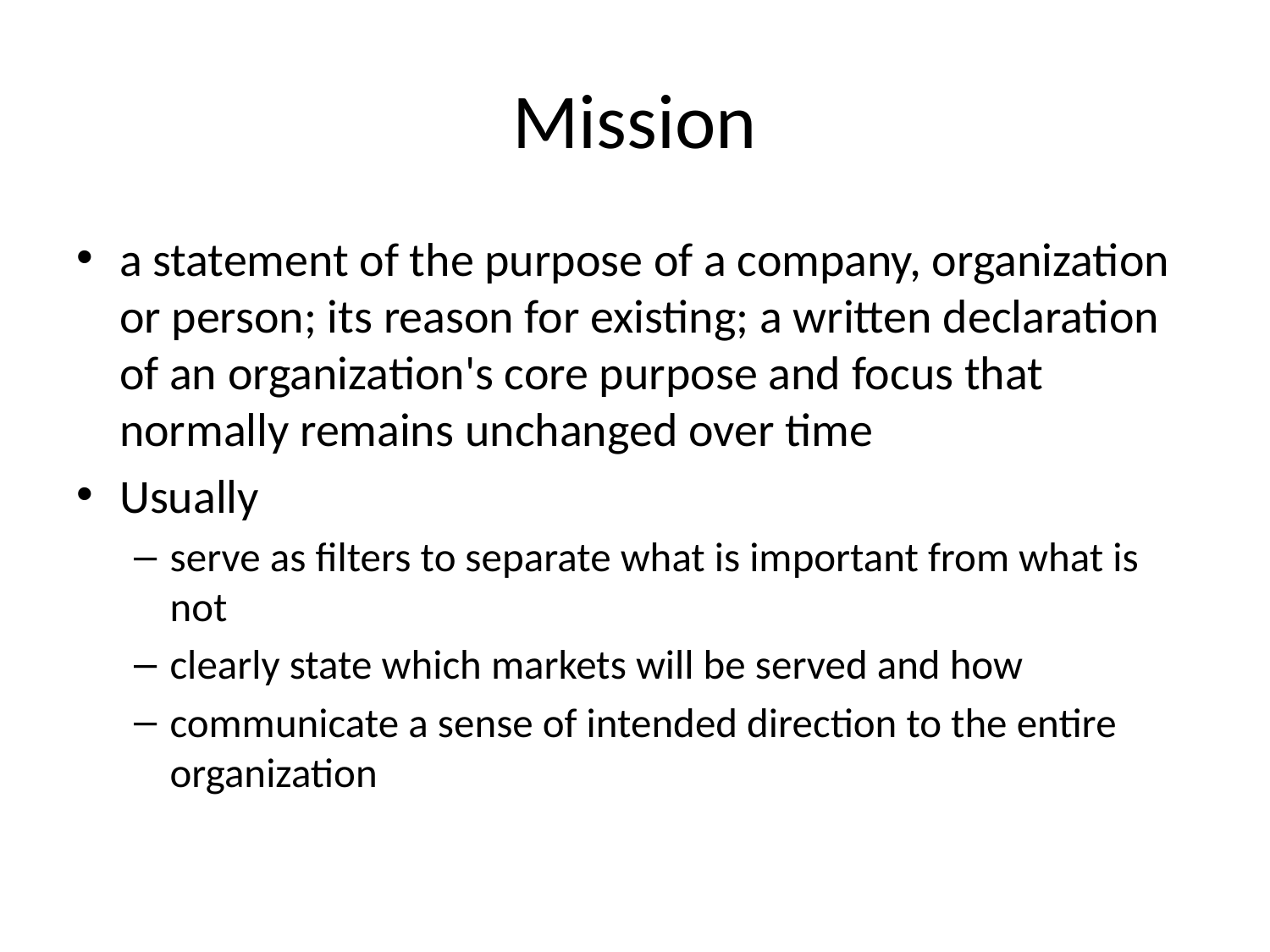

# Mission
a statement of the purpose of a company, organization or person; its reason for existing; a written declaration of an organization's core purpose and focus that normally remains unchanged over time
Usually
serve as filters to separate what is important from what is not
clearly state which markets will be served and how
communicate a sense of intended direction to the entire organization